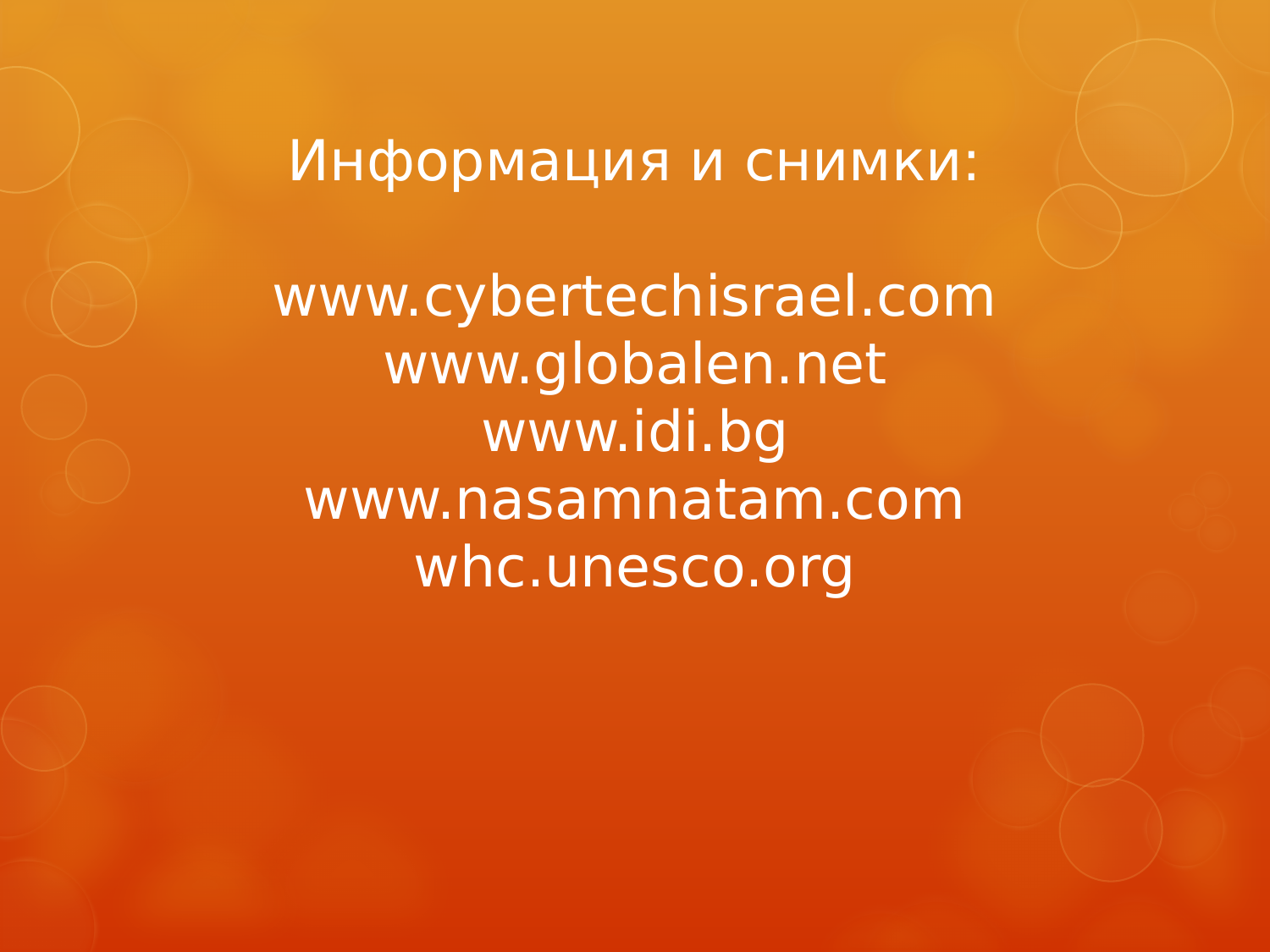

# Информация и снимки: www.cybertechisrael.com www.globalen.net www.idi.bg www.nasamnatam.com whc.unesco.org